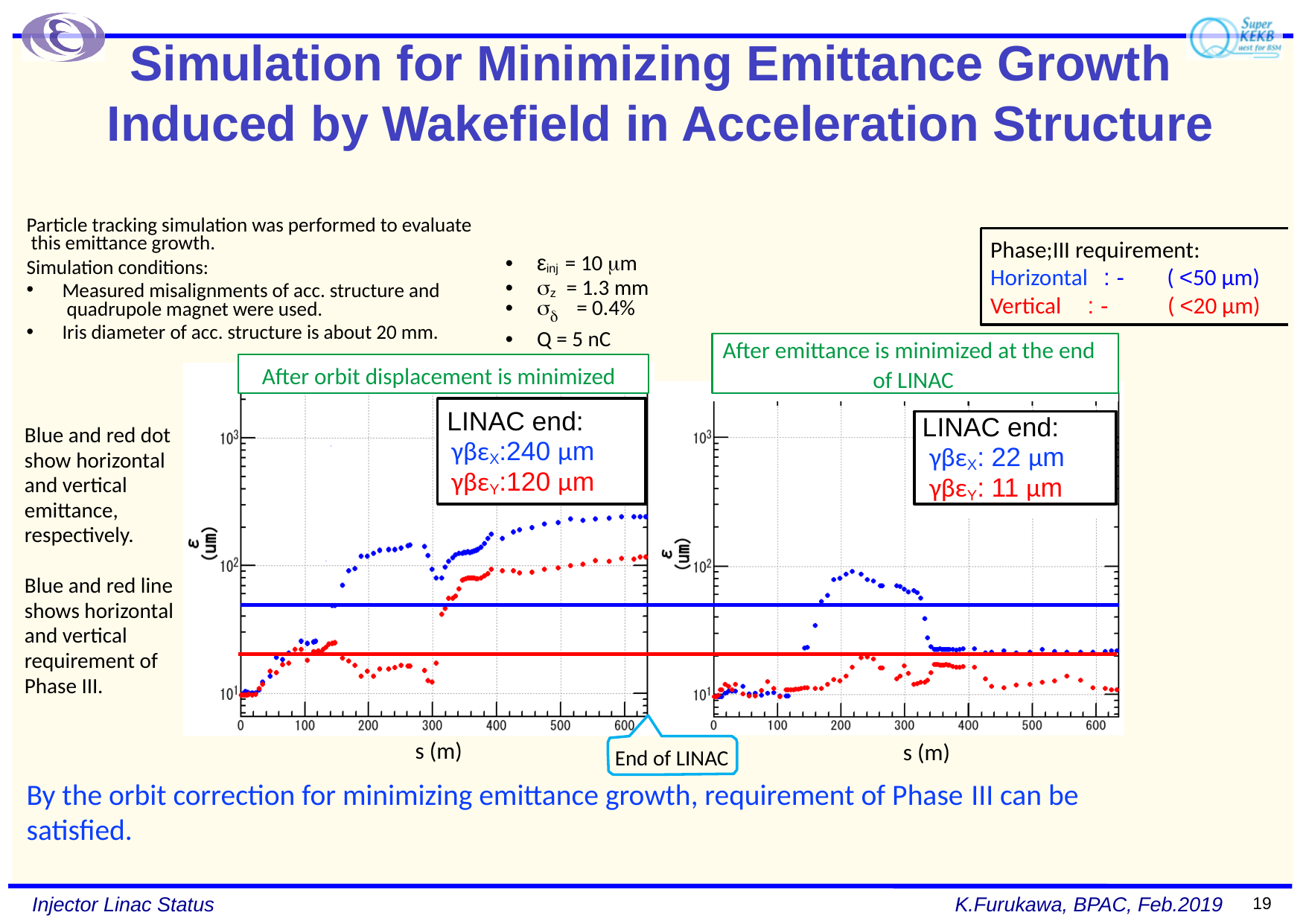

# Simulation for Minimizing Emittance Growth  Induced by Wakefield in Acceleration Structure
Particle tracking simulation was performed to evaluate  this emittance growth.
Simulation conditions:

Phase;III requirement:
•	εinj  = 10 μm
•	σz   = 1.3 mm
•	σδ   = 0.4%
•	Q = 5 nC
Horizontal   : -
Vertical     : -
( <50 μm)
( <20 μm)
Measured misalignments of acc. structure and  quadrupole magnet were used.
Iris diameter of acc. structure is about 20 mm.

After emittance is minimized at the end  of LINAC

After orbit displacement is minimized

LINAC end: γβεX:240 μm γβεY:120 μm

LINAC end: γβεX: 22 μm γβεY: 11 μm
Blue and red dot  show horizontal  and vertical  emittance,  respectively.

Blue and red line  shows horizontal  and vertical  requirement of   Phase III.

s (m)
s (m)
End of LINAC
By the orbit correction for minimizing emittance growth, requirement of Phase III can be satisfied.
19